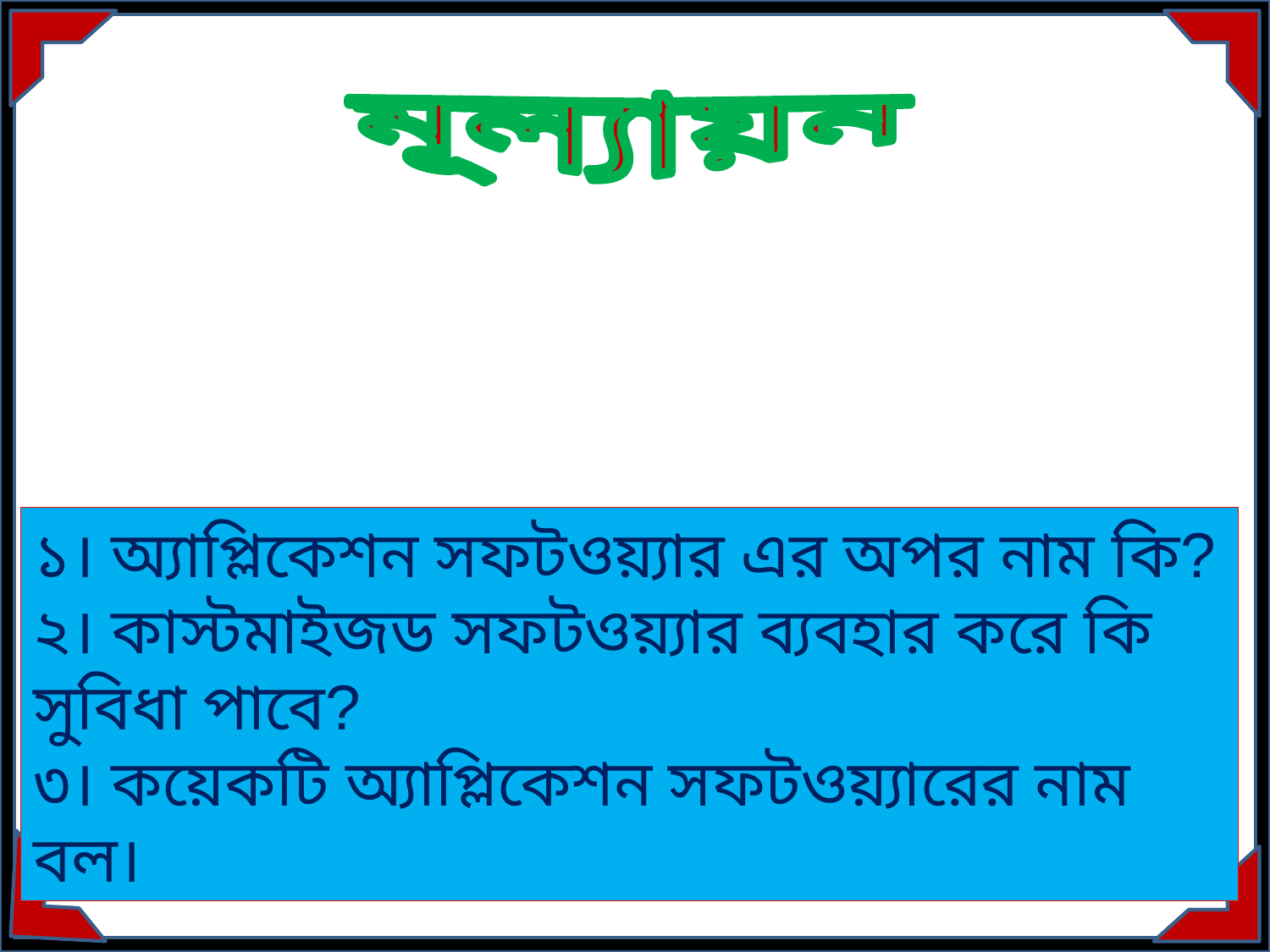

মূল্যায়ন
১। অ্যাপ্লিকেশন সফটওয়্যার এর অপর নাম কি?
২। কাস্টমাইজড সফটওয়্যার ব্যবহার করে কি সুবিধা পাবে?
৩। কয়েকটি অ্যাপ্লিকেশন সফটওয়্যারের নাম বল।